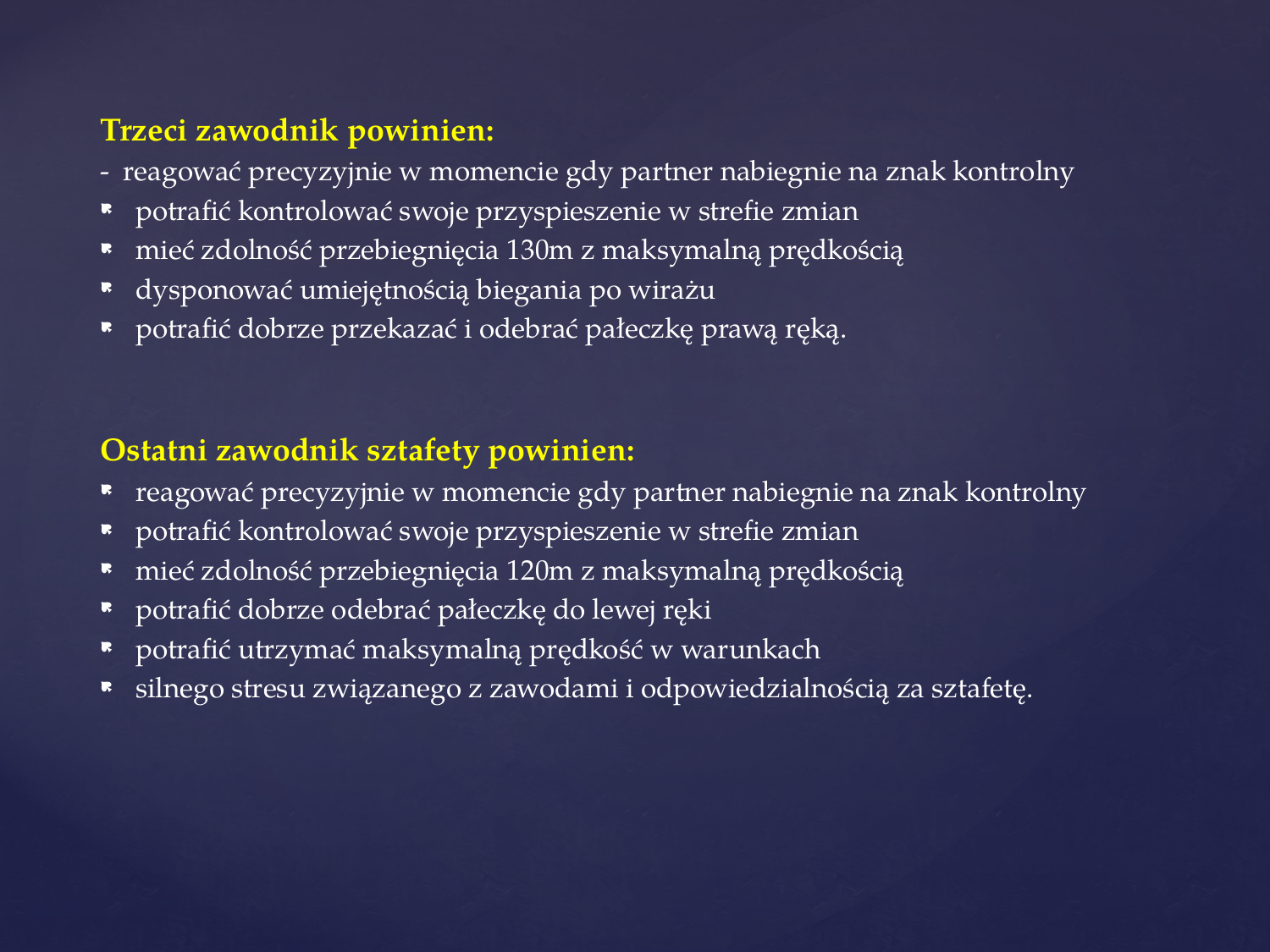

Trzeci zawodnik powinien:
-  reagować precyzyjnie w momencie gdy partner nabiegnie na znak kontrolny
potrafić kontrolować swoje przyspieszenie w strefie zmian
mieć zdolność przebiegnięcia 130m z maksymalną prędkością
dysponować umiejętnością biegania po wirażu
potrafić dobrze przekazać i odebrać pałeczkę prawą ręką.

Ostatni zawodnik sztafety powinien:
reagować precyzyjnie w momencie gdy partner nabiegnie na znak kontrolny
potrafić kontrolować swoje przyspieszenie w strefie zmian
mieć zdolność przebiegnięcia 120m z maksymalną prędkością
potrafić dobrze odebrać pałeczkę do lewej ręki
potrafić utrzymać maksymalną prędkość w warunkach
silnego stresu związanego z zawodami i odpowiedzialnością za sztafetę.